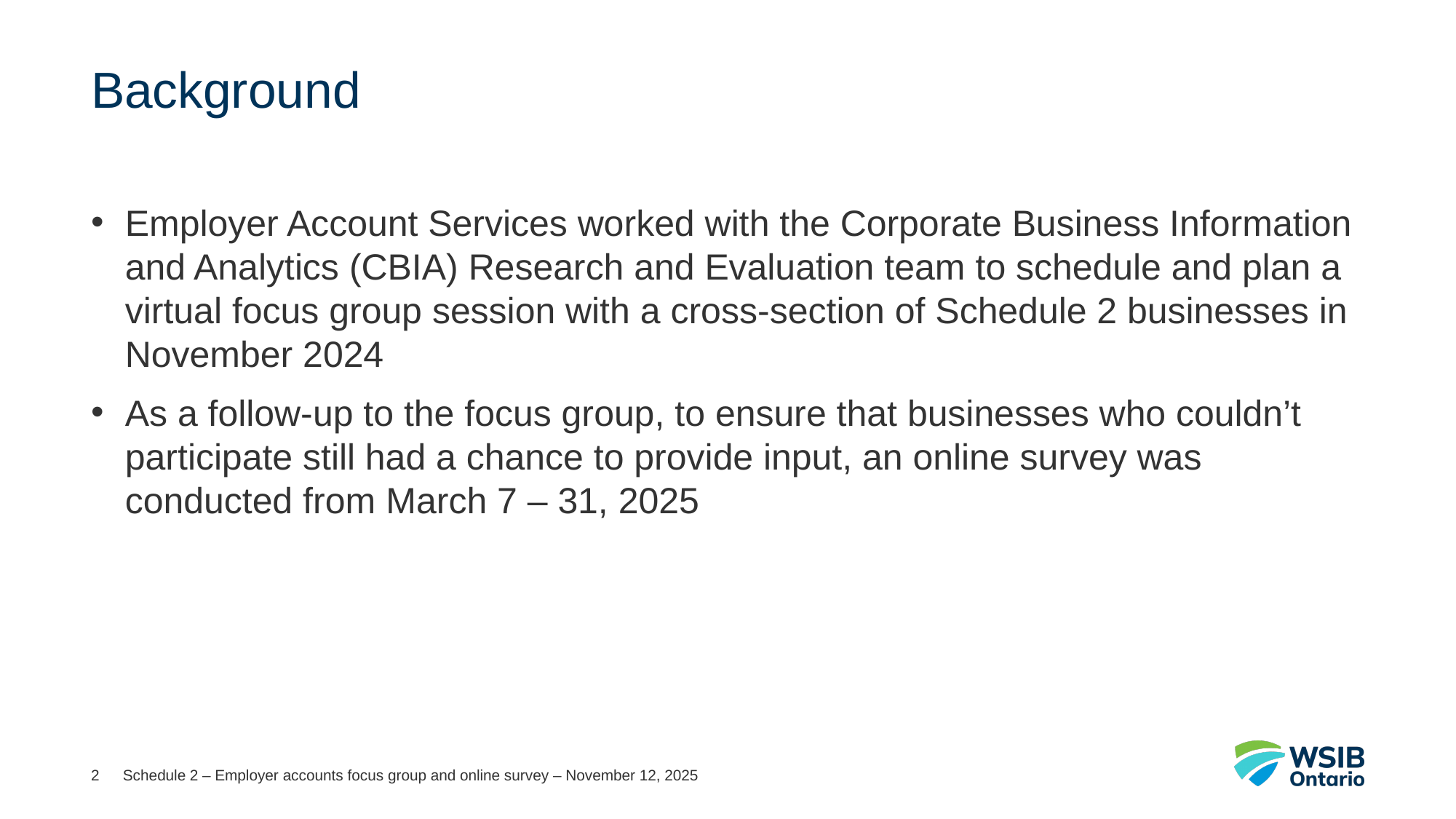

# Background
Employer Account Services worked with the Corporate Business Information and Analytics (CBIA) Research and Evaluation team to schedule and plan a virtual focus group session with a cross-section of Schedule 2 businesses in November 2024
As a follow-up to the focus group, to ensure that businesses who couldn’t participate still had a chance to provide input, an online survey was conducted from March 7 – 31, 2025
2
Schedule 2 – Employer accounts focus group and online survey – November 12, 2025